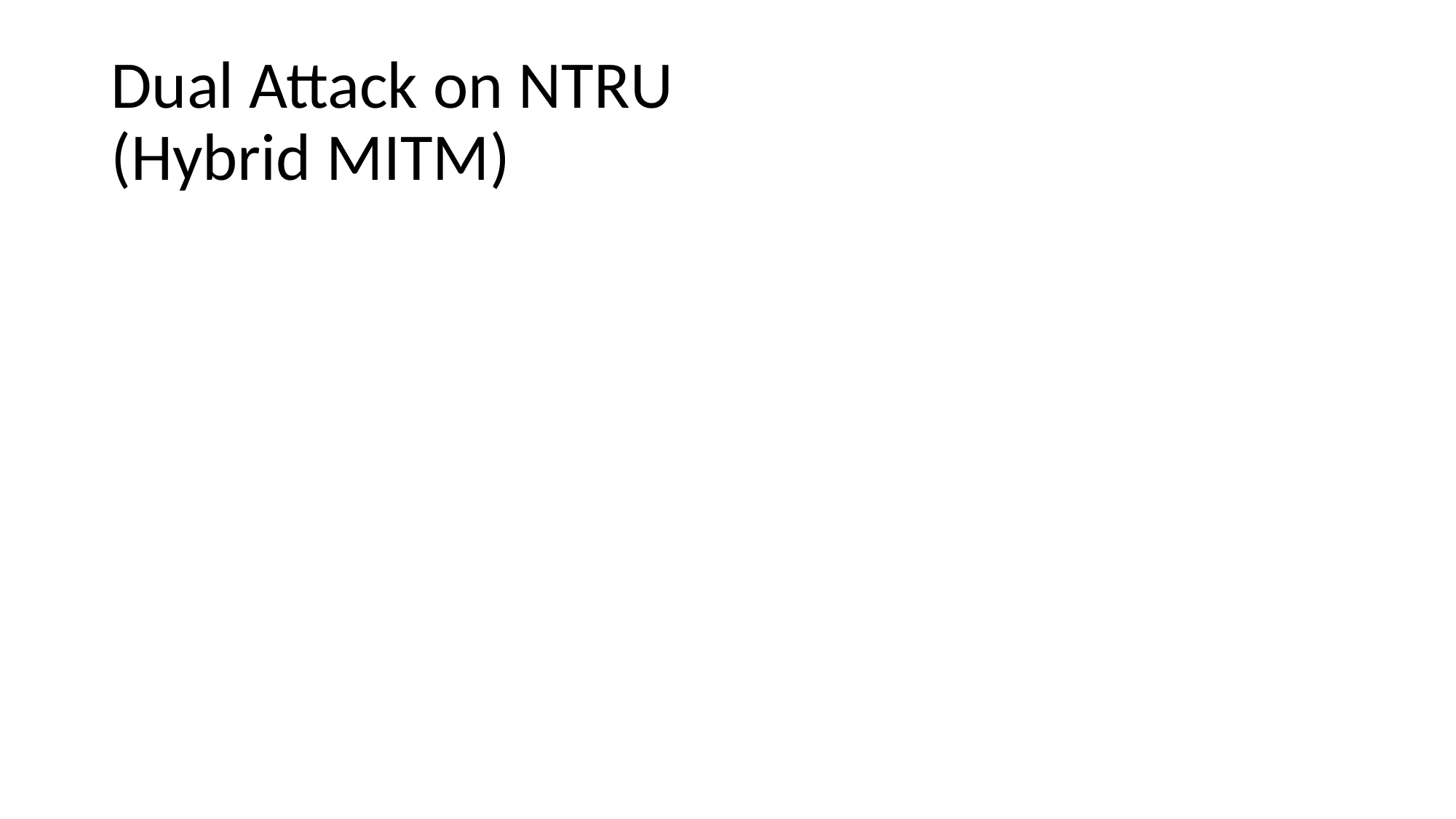

# Dual Attack on NTRU (Hybrid MITM)